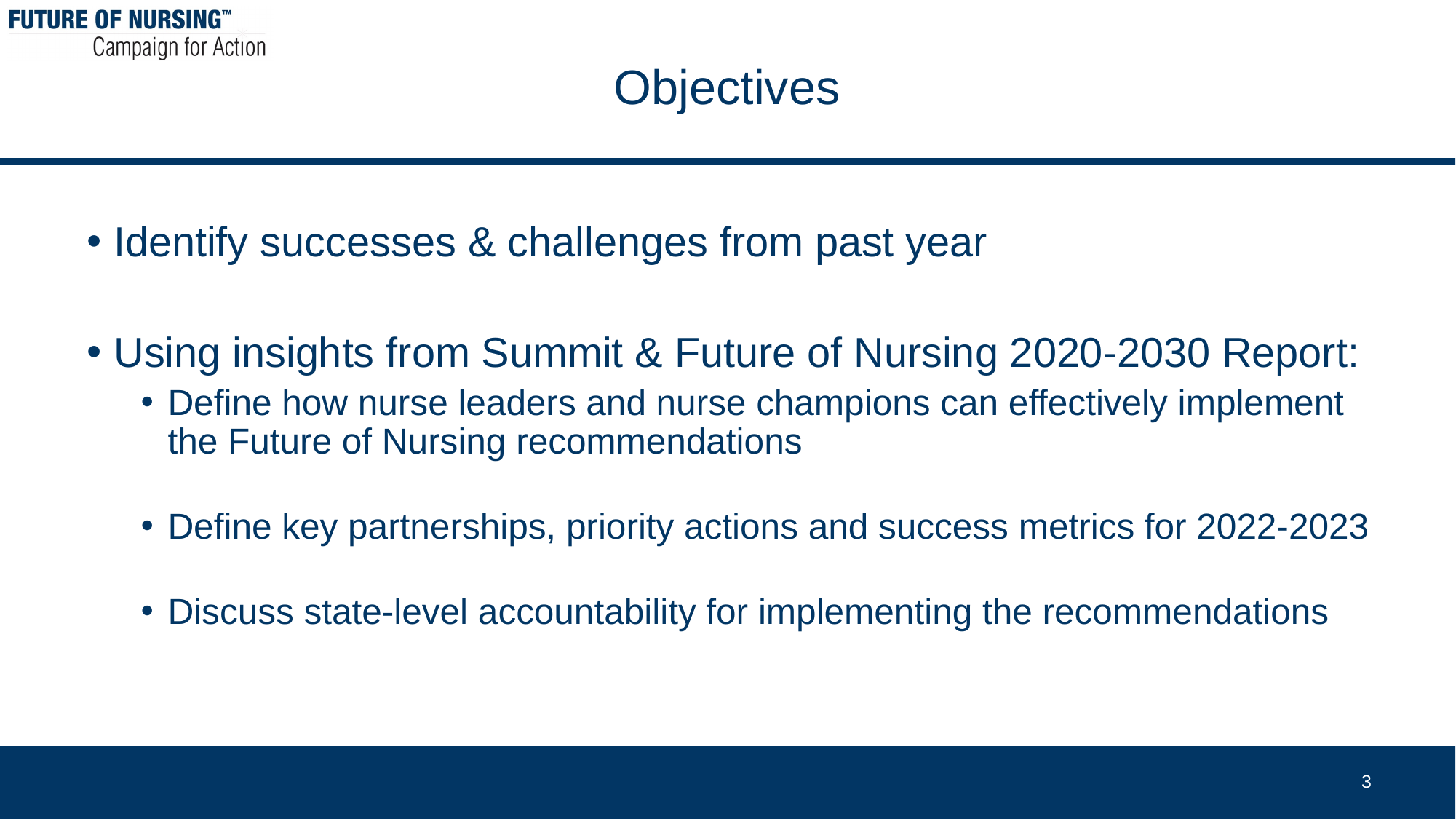

# Objectives
Identify successes & challenges from past year
Using insights from Summit & Future of Nursing 2020-2030 Report:
Define how nurse leaders and nurse champions can effectively implement the Future of Nursing recommendations
Define key partnerships, priority actions and success metrics for 2022-2023
Discuss state-level accountability for implementing the recommendations

3